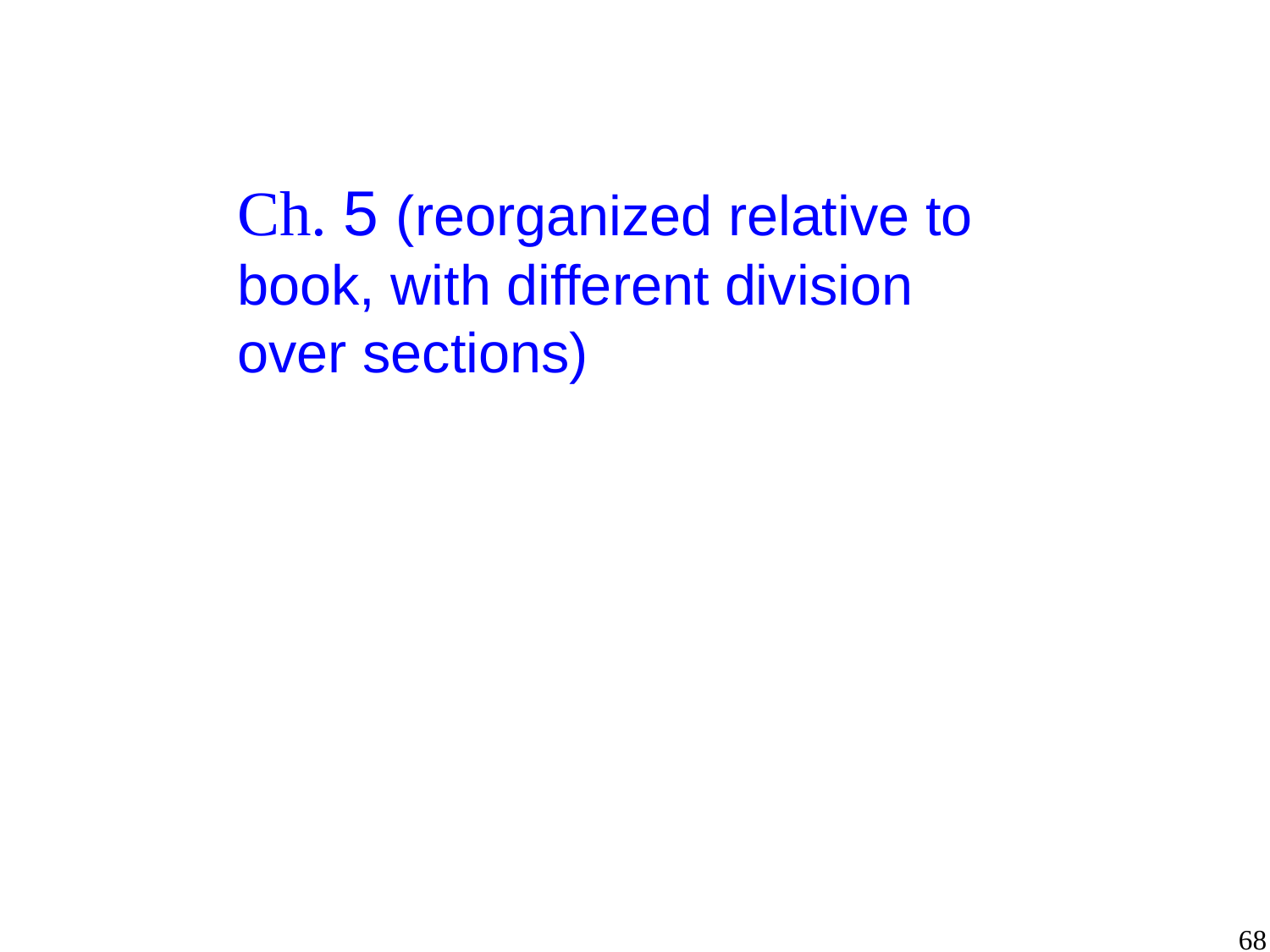

Ch. 5 (reorganized relative to book, with different division over sections)
68